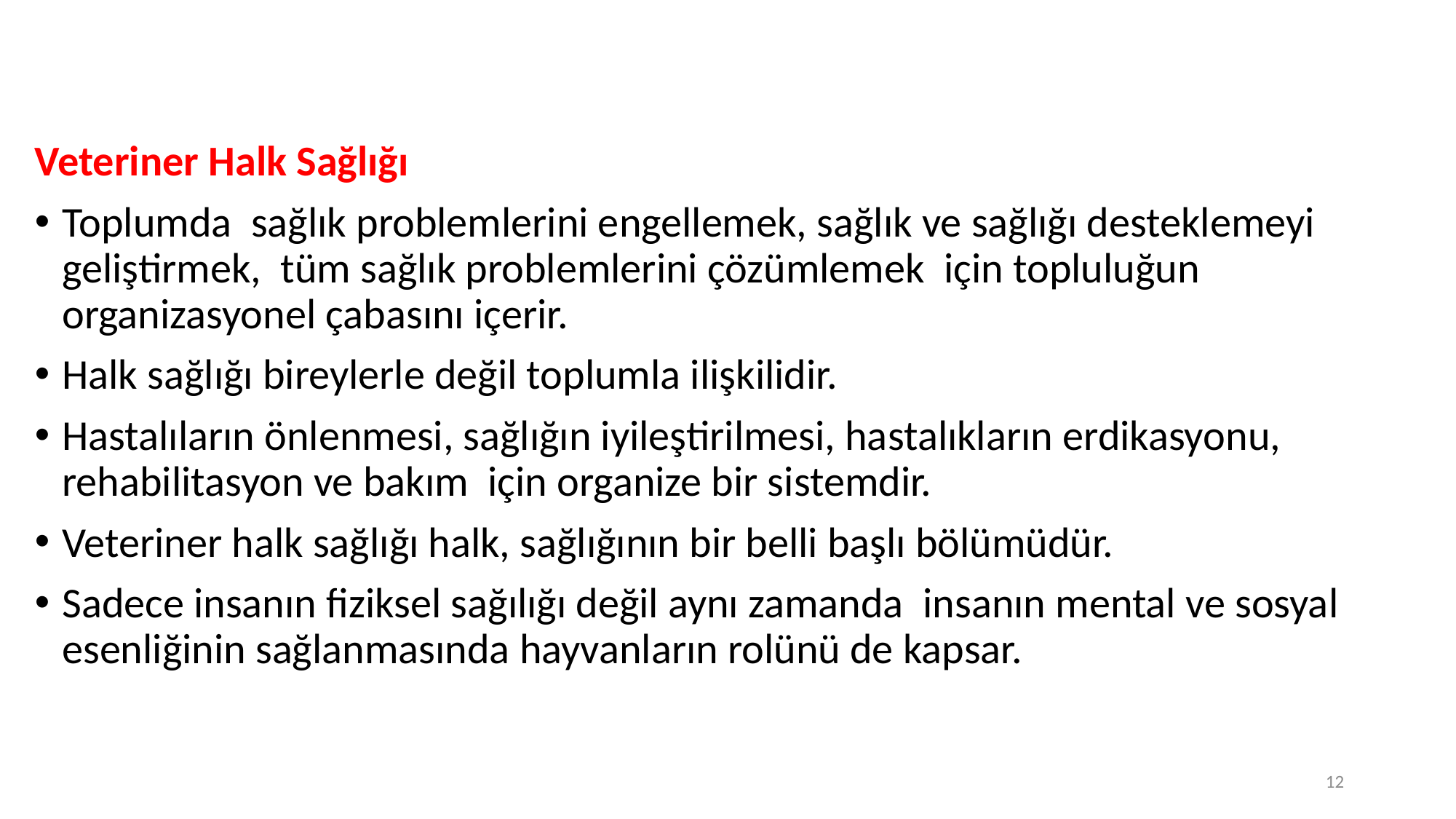

Veteriner Halk Sağlığı
Toplumda  sağlık problemlerini engellemek, sağlık ve sağlığı desteklemeyi geliştirmek,  tüm sağlık problemlerini çözümlemek  için topluluğun organizasyonel çabasını içerir.
Halk sağlığı bireylerle değil toplumla ilişkilidir.
Hastalıların önlenmesi, sağlığın iyileştirilmesi, hastalıkların erdikasyonu,  rehabilitasyon ve bakım  için organize bir sistemdir.
Veteriner halk sağlığı halk, sağlığının bir belli başlı bölümüdür.
Sadece insanın fiziksel sağılığı değil aynı zamanda  insanın mental ve sosyal esenliğinin sağlanmasında hayvanların rolünü de kapsar.
12